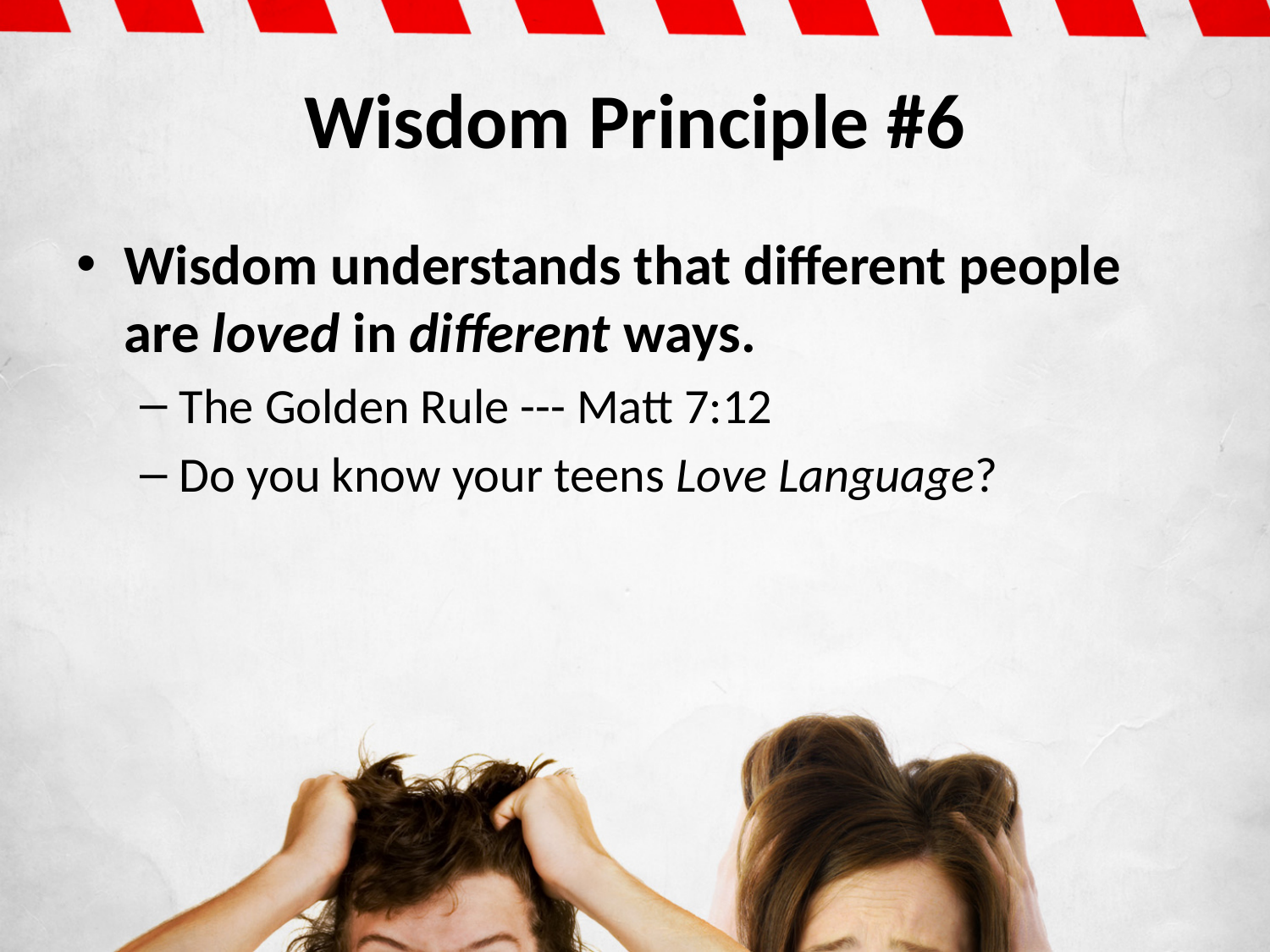

# Wisdom Principle #6
Wisdom understands that different people are loved in different ways.
The Golden Rule --- Matt 7:12
Do you know your teens Love Language?